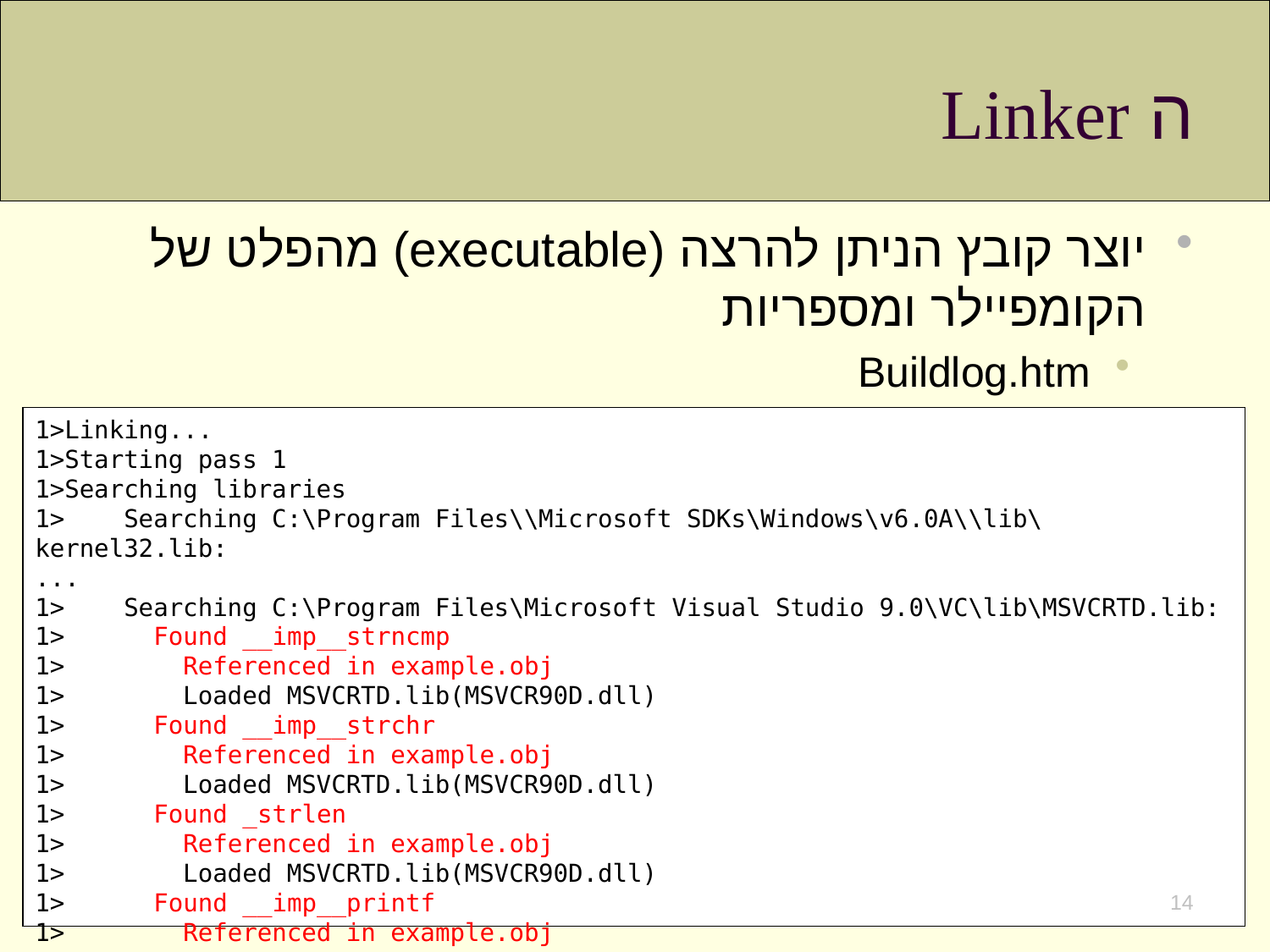

# ה Linker
יוצר קובץ הניתן להרצה (executable) מהפלט של הקומפיילר ומספריות
Buildlog.htm
1>Linking...
1>Starting pass 1
1>Searching libraries
1>    Searching C:\Program Files\\Microsoft SDKs\Windows\v6.0A\\lib\kernel32.lib:
...
1>    Searching C:\Program Files\Microsoft Visual Studio 9.0\VC\lib\MSVCRTD.lib:
1>      Found __imp__strncmp
1>        Referenced in example.obj
1>        Loaded MSVCRTD.lib(MSVCR90D.dll)
1>      Found __imp__strchr
1>        Referenced in example.obj
1>        Loaded MSVCRTD.lib(MSVCR90D.dll)
1>      Found _strlen
1>        Referenced in example.obj
1>        Loaded MSVCRTD.lib(MSVCR90D.dll)
1>      Found __imp__printf
1>        Referenced in example.obj
14